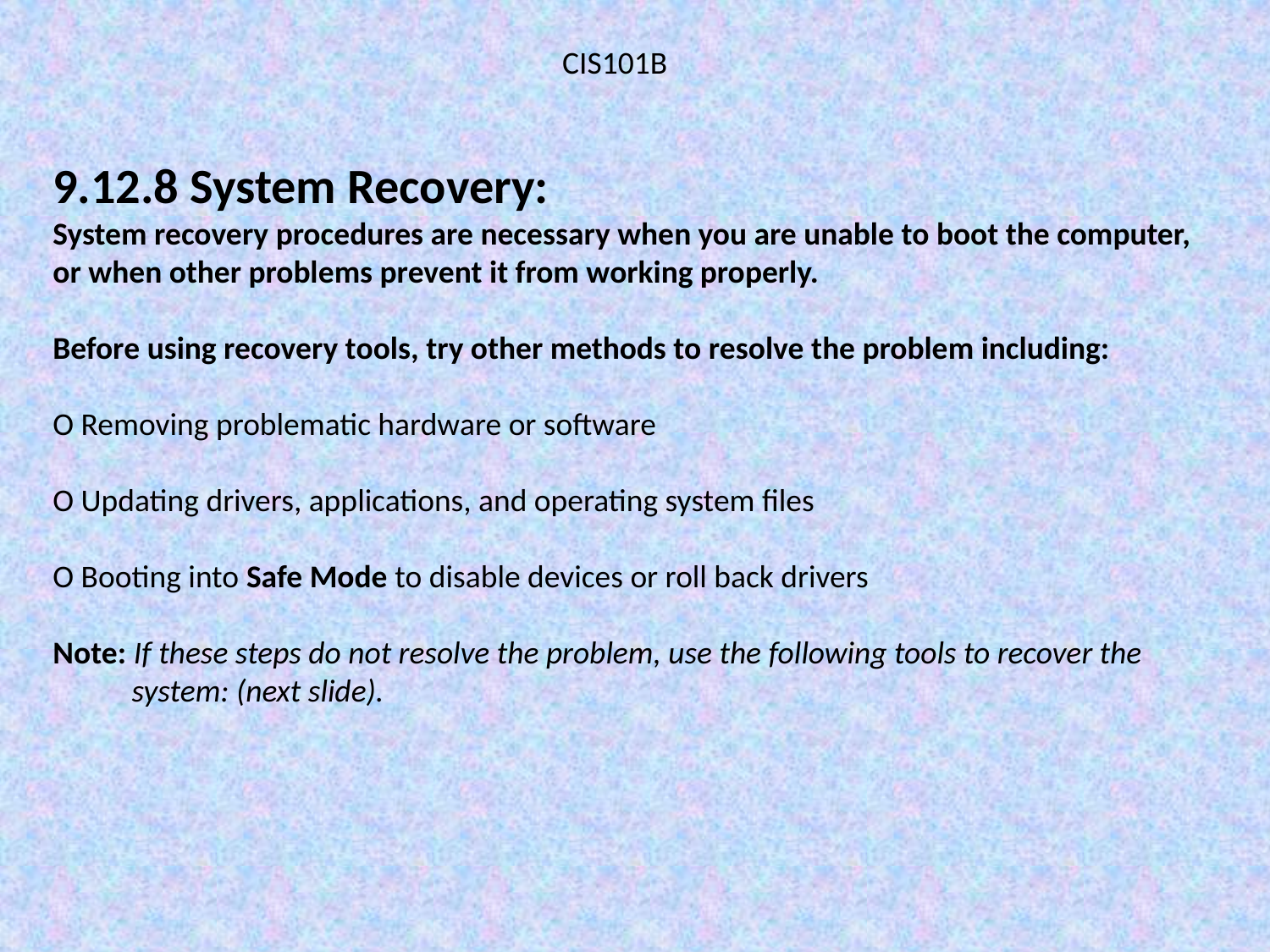

CIS101B
9.12.8 System Recovery:
System recovery procedures are necessary when you are unable to boot the computer, or when other problems prevent it from working properly.

Before using recovery tools, try other methods to resolve the problem including:

O Removing problematic hardware or software

O Updating drivers, applications, and operating system files

O Booting into Safe Mode to disable devices or roll back drivers

Note: If these steps do not resolve the problem, use the following tools to recover the
           system: (next slide).